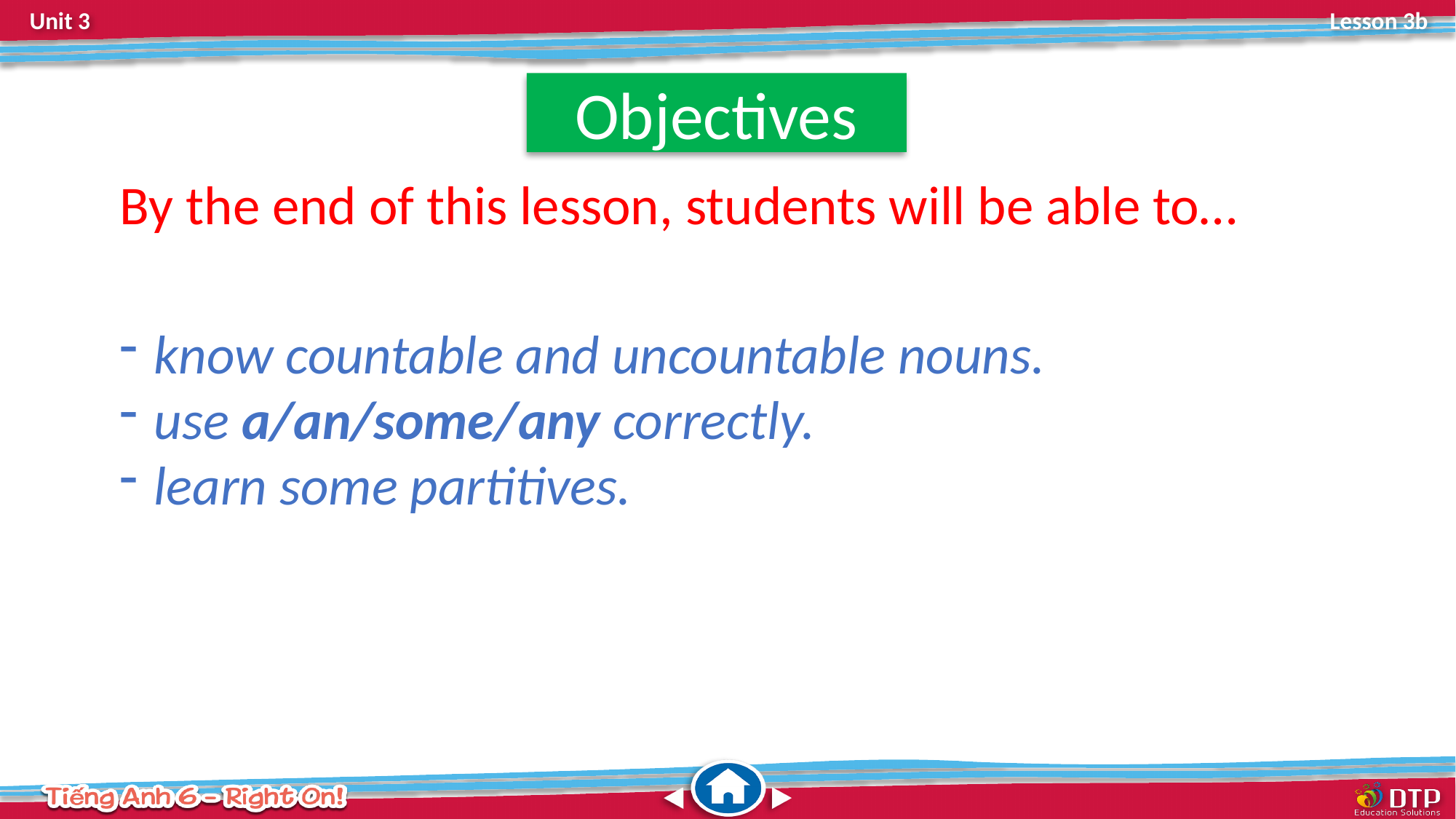

Objectives
By the end of this lesson, students will be able to…

know countable and uncountable nouns.
use a/an/some/any correctly.
learn some partitives.